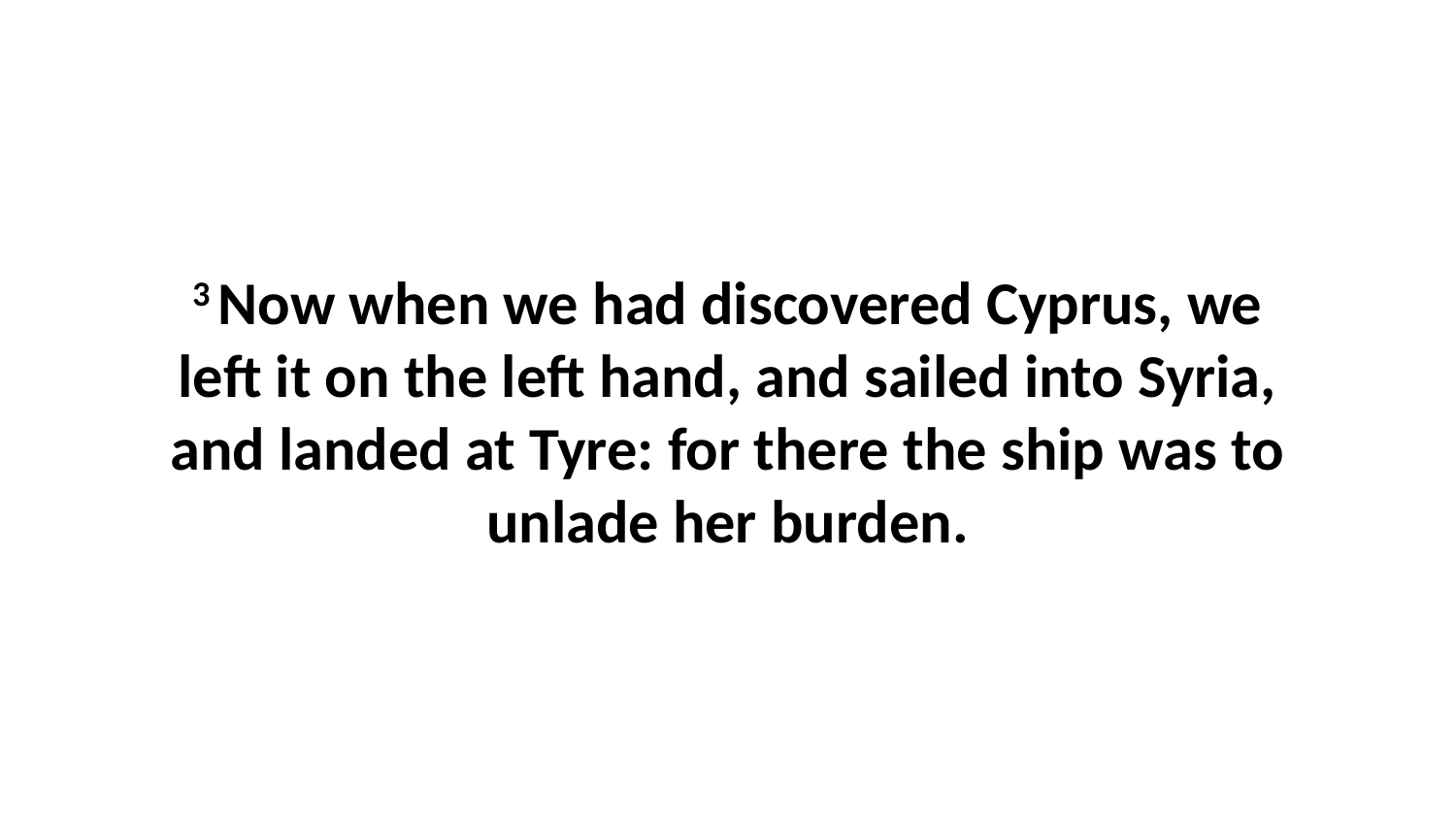

3 Now when we had discovered Cyprus, we left it on the left hand, and sailed into Syria, and landed at Tyre: for there the ship was to unlade her burden.